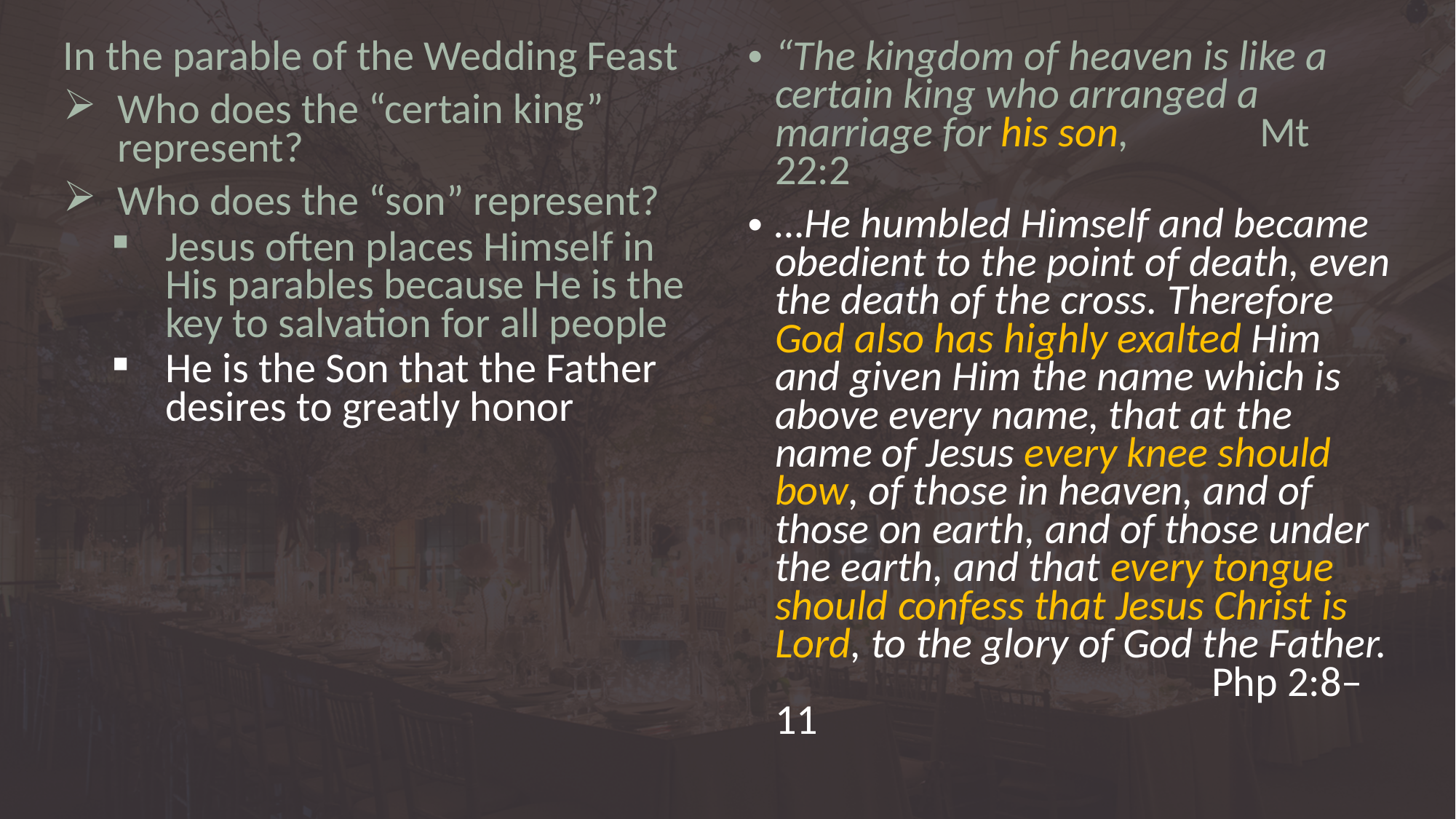

In the parable of the Wedding Feast
Who does the “certain king” represent?
Who does the “son” represent?
Jesus often places Himself in His parables because He is the key to salvation for all people
He is the Son that the Father desires to greatly honor

“The kingdom of heaven is like a certain king who arranged a marriage for his son, 	     Mt 22:2
…He humbled Himself and became obedient to the point of death, even the death of the cross. Therefore God also has highly exalted Him and given Him the name which is above every name, that at the name of Jesus every knee should bow, of those in heaven, and of those on earth, and of those under the earth, and that every tongue should confess that Jesus Christ is Lord, to the glory of God the Father. 				Php 2:8–11